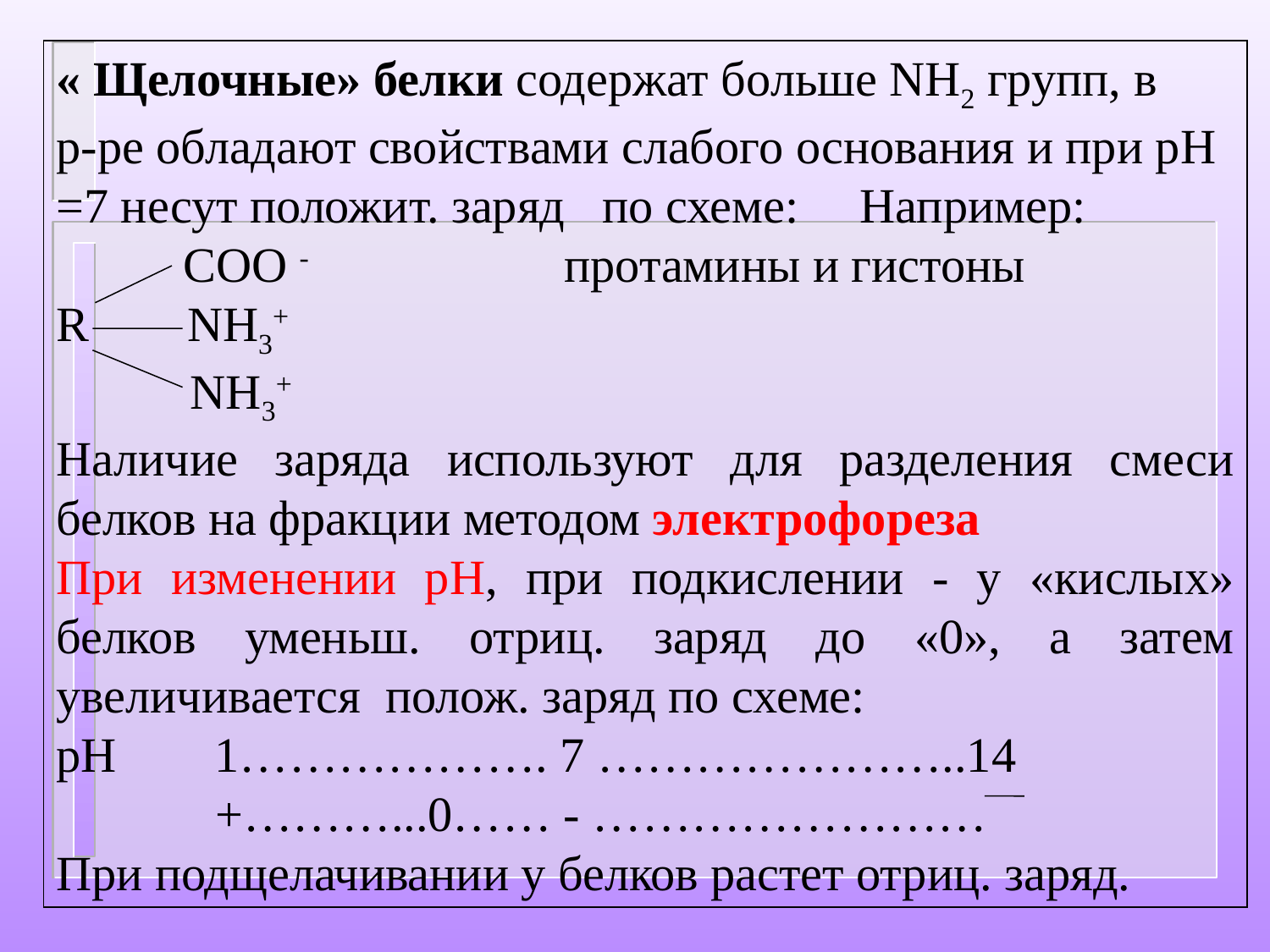

« Щелочные» белки содержат больше NН2 групп, в
р-ре обладают свойствами слабого основания и при рН =7 несут положит. заряд   по схеме:     Например:
	СОО -			протамины и гистоны
R        NН3+
	 NН3+
Наличие заряда используют для разделения смеси белков на фракции методом электрофореза
При изменении рН, при подкислении - у «кислых» белков уменьш. отриц. заряд до «0», а затем увеличивается  полож. заряд по схеме:
рН        1………………. 7 …………………..14
             +………...0…… - ……………………
При подщелачивании у белков растет отриц. заряд.